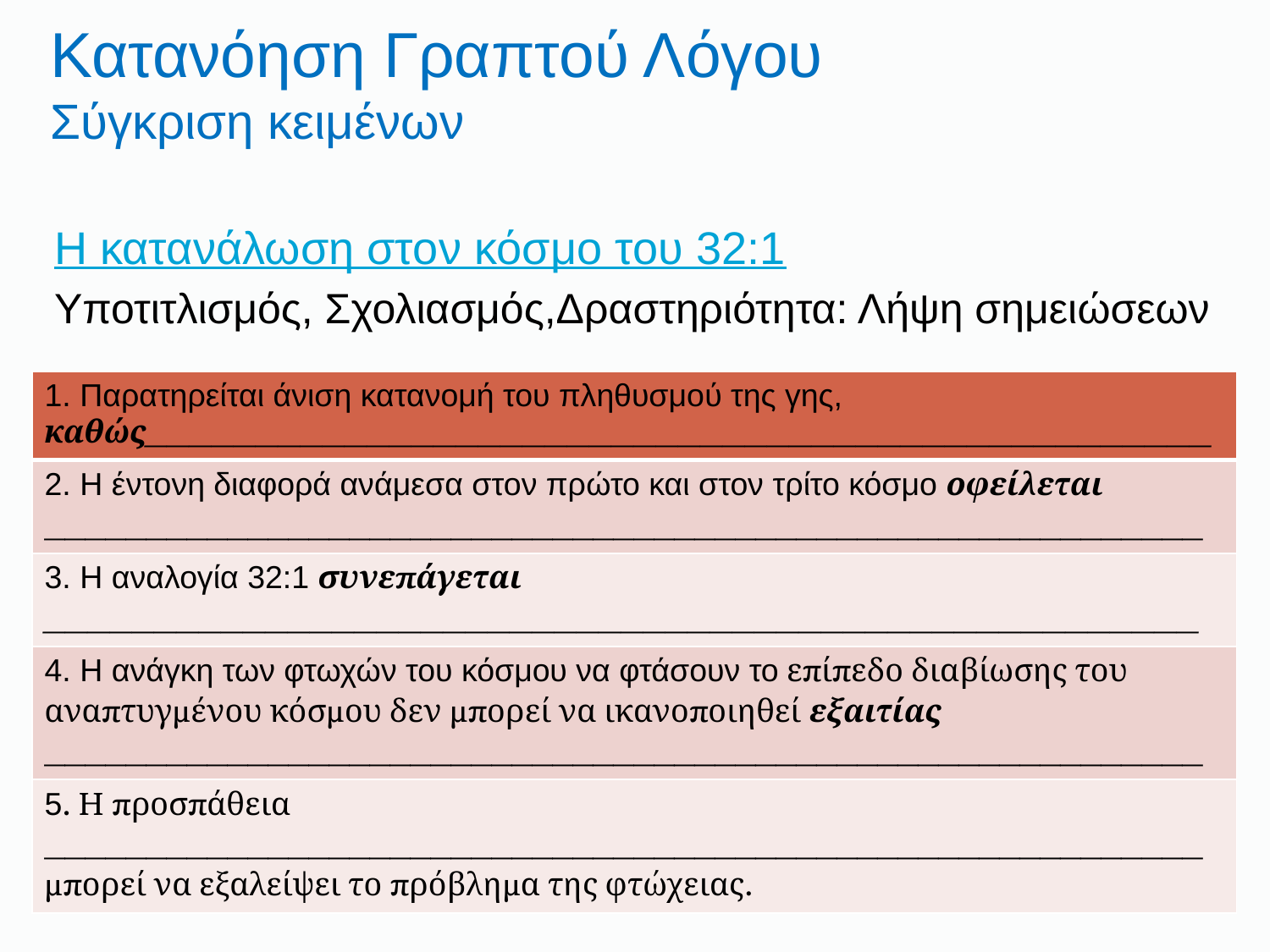

# Κατανόηση Γραπτού Λόγου Σύγκριση κειμένων
Η κατανάλωση στον κόσμο του 32:1
Υποτιτλισμός, Σχολιασμός,Δραστηριότητα: Λήψη σημειώσεων

| 1. Παρατηρείται άνιση κατανομή του πληθυσμού της γης, καθώς\_\_\_\_\_\_\_\_\_\_\_\_\_\_\_\_\_\_\_\_\_\_\_\_\_\_\_\_\_\_\_\_\_\_\_\_\_\_\_\_\_\_\_\_\_\_\_\_ |
| --- |
| 2. Η έντονη διαφορά ανάμεσα στον πρώτο και στον τρίτο κόσμο οφείλεται \_\_\_\_\_\_\_\_\_\_\_\_\_\_\_\_\_\_\_\_\_\_\_\_\_\_\_\_\_\_\_\_\_\_\_\_\_\_\_\_\_\_\_\_\_\_\_\_\_\_\_\_\_\_\_\_\_ |
| 3. Η αναλογία 32:1 συνεπάγεται \_\_\_\_\_\_\_\_\_\_\_\_\_\_\_\_\_\_\_\_\_\_\_\_\_\_\_\_\_\_\_\_\_\_\_\_\_\_\_\_\_\_\_\_\_\_\_\_\_\_\_\_ |
| 4. Η ανάγκη των φτωχών του κόσμου να φτάσουν το επίπεδο διαβίωσης του αναπτυγμένου κόσμου δεν μπορεί να ικανοποιηθεί εξαιτίας \_\_\_\_\_\_\_\_\_\_\_\_\_\_\_\_\_\_\_\_\_\_\_\_\_\_\_\_\_\_\_\_\_\_\_\_\_\_\_\_\_\_\_\_\_\_\_\_\_\_\_\_\_\_\_\_\_ |
| 5. Η προσπάθεια \_\_\_\_\_\_\_\_\_\_\_\_\_\_\_\_\_\_\_\_\_\_\_\_\_\_\_\_\_\_\_\_\_\_\_\_\_\_\_\_\_\_\_\_\_\_\_\_\_\_\_\_\_\_\_\_\_ μπορεί να εξαλείψει το πρόβλημα της φτώχειας. |